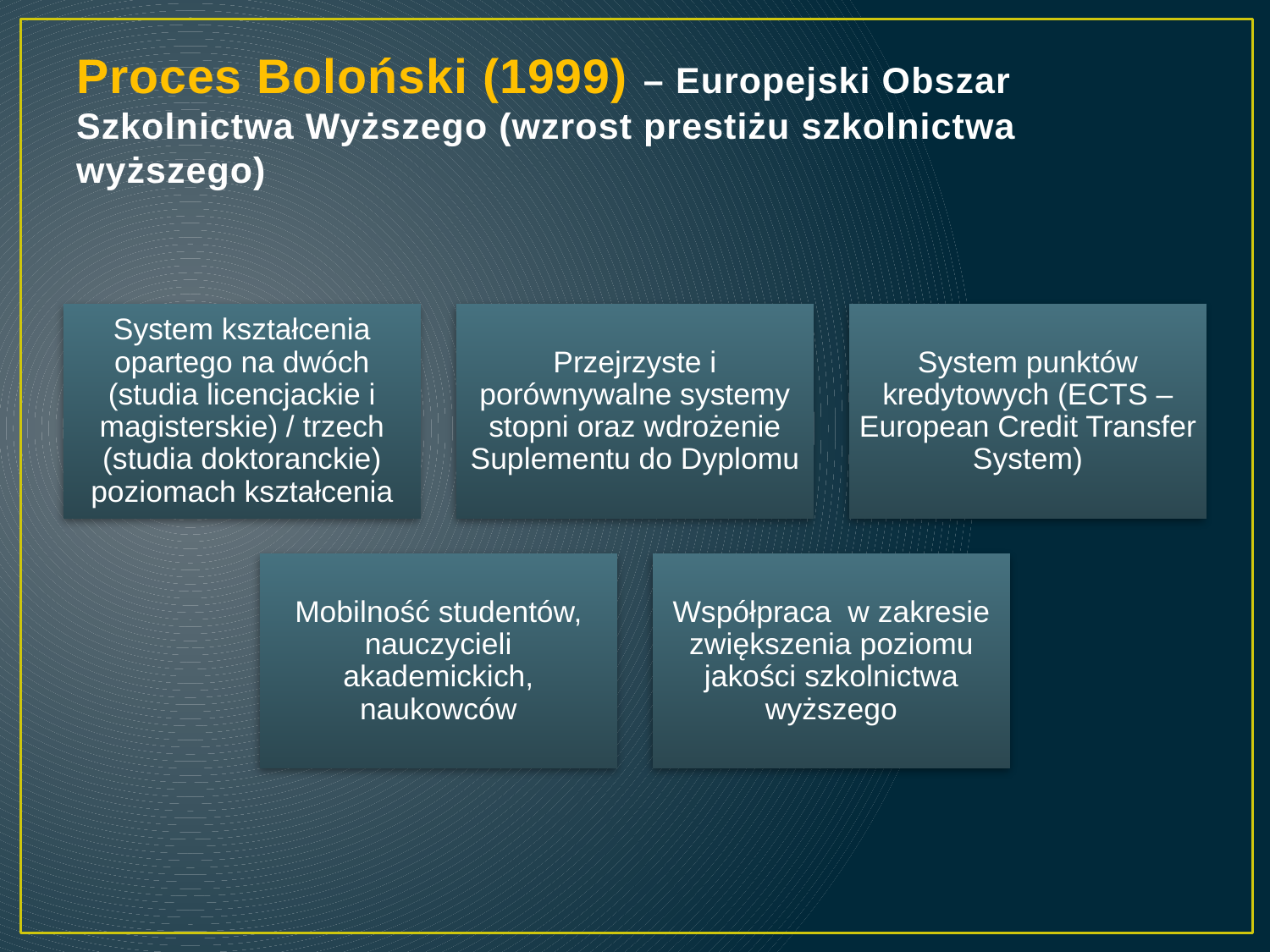

# Proces Boloński (1999) – Europejski Obszar Szkolnictwa Wyższego (wzrost prestiżu szkolnictwa wyższego)
System kształcenia opartego na dwóch (studia licencjackie i magisterskie) / trzech (studia doktoranckie) poziomach kształcenia
Przejrzyste i porównywalne systemy stopni oraz wdrożenie Suplementu do Dyplomu
System punktów kredytowych (ECTS – European Credit Transfer System)
Mobilność studentów, nauczycieli akademickich, naukowców
Współpraca  w zakresie zwiększenia poziomu jakości szkolnictwa wyższego